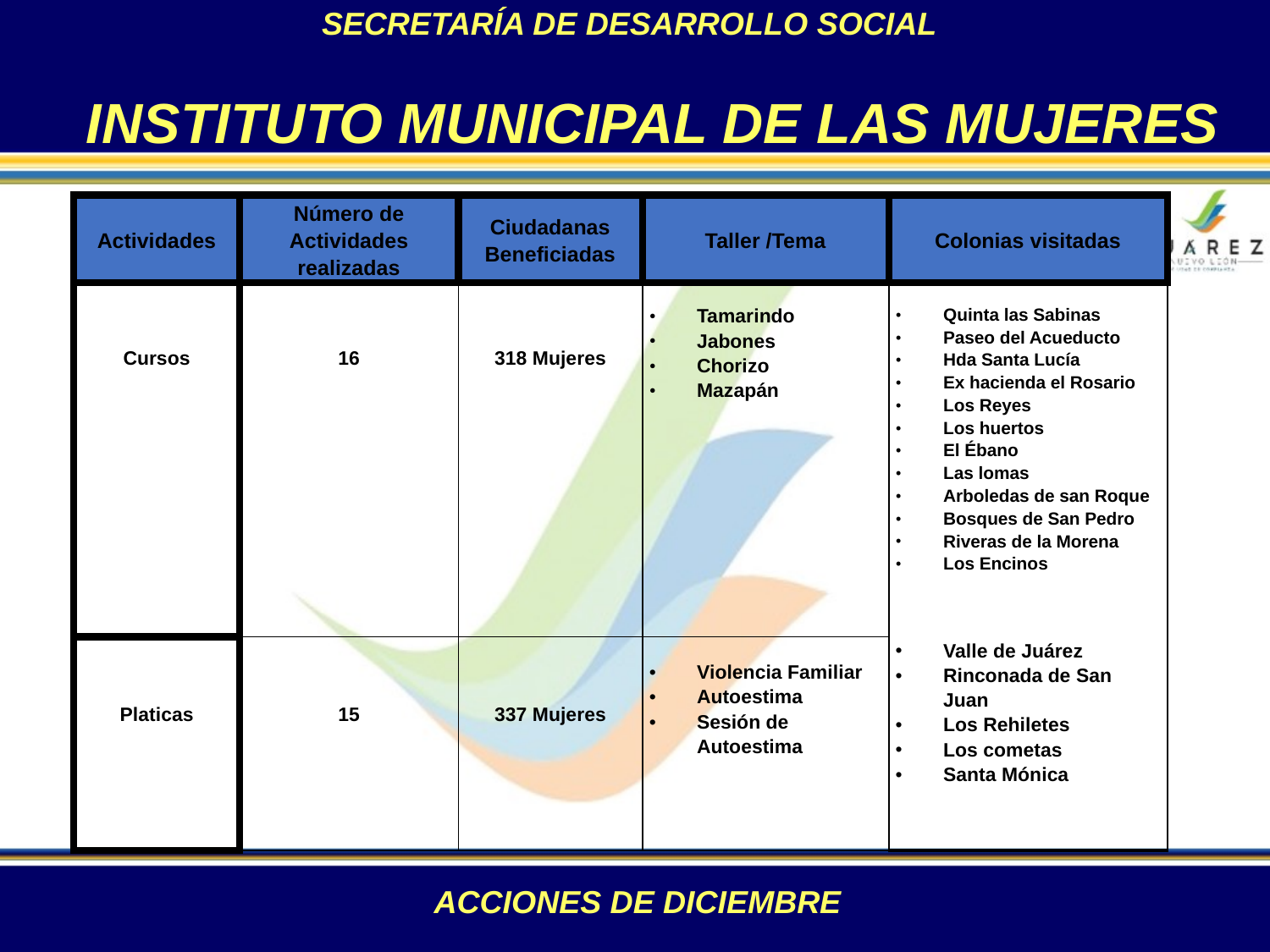

SECRETARÍA DE DESARROLLO SOCIAL
INSTITUTO MUNICIPAL DE LAS MUJERES
| Actividades | Número de Actividades realizadas | Ciudadanas Beneficiadas | Taller /Tema | Colonias visitadas |
| --- | --- | --- | --- | --- |
| Cursos | 16 | 318 Mujeres | Tamarindo Jabones Chorizo Mazapán | Quinta las Sabinas Paseo del Acueducto Hda Santa Lucía Ex hacienda el Rosario Los Reyes Los huertos El Ébano Las lomas Arboledas de san Roque Bosques de San Pedro Riveras de la Morena Los Encinos |
| Platicas | 15 | 337 Mujeres | Violencia Familiar Autoestima Sesión de Autoestima | Valle de Juárez Rinconada de San Juan Los Rehiletes Los cometas Santa Mónica |
ACCIONES DE DICIEMBRE